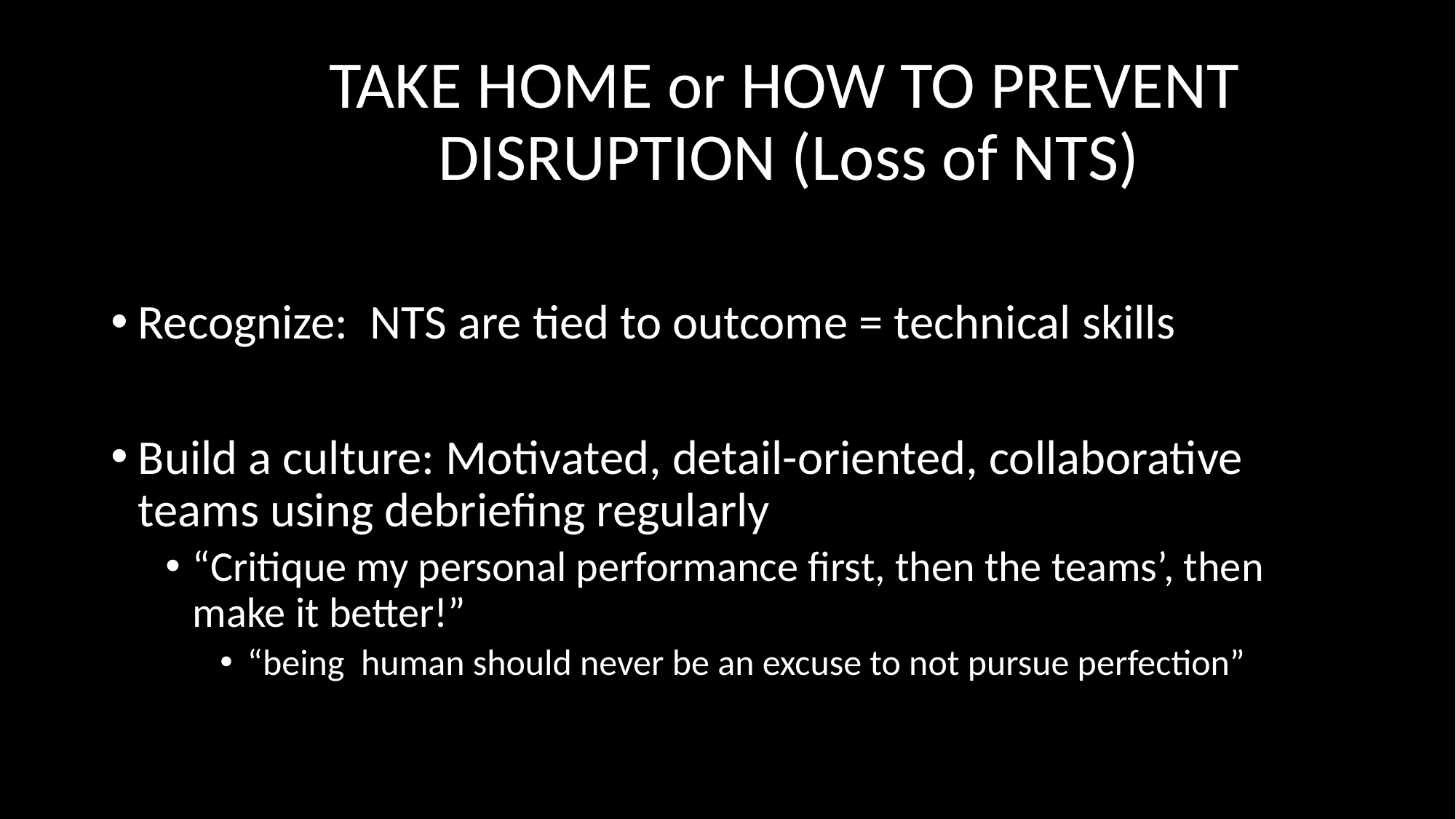

# TAKE HOME or HOW TO PREVENT DISRUPTION (Loss of NTS)

Recognize:  NTS are tied to outcome = technical skills

Build a culture: Motivated, detail-oriented, collaborative teams using debriefing regularly
“Critique my personal performance first, then the teams’, then make it better!”
“being  human should never be an excuse to not pursue perfection”